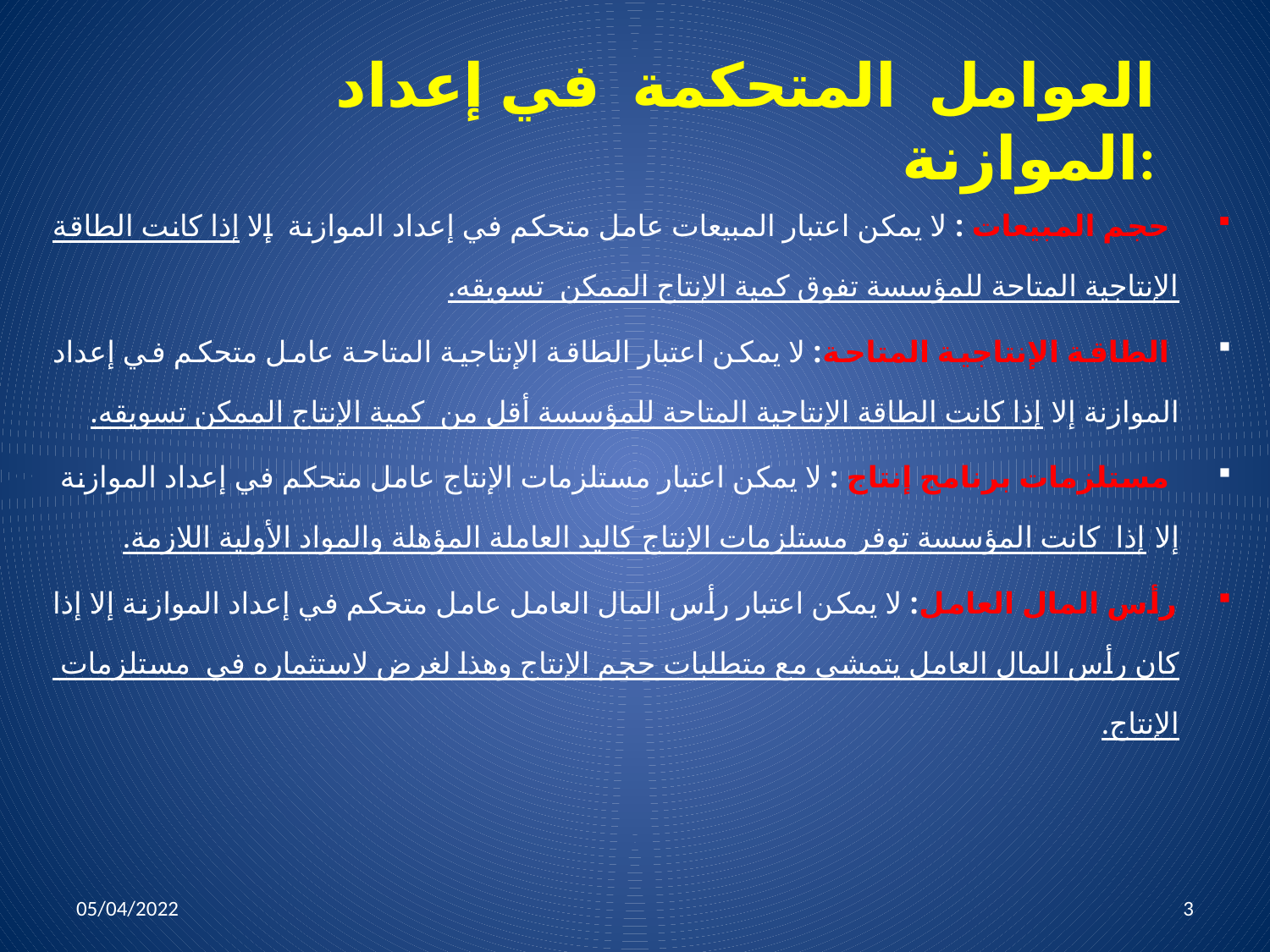

# العوامل  المتحكمة  في إعداد الموازنة:
 حجم المبيعات : لا يمكن اعتبار المبيعات عامل متحكم في إعداد الموازنة  إلا إذا كانت الطاقة الإنتاجية المتاحة للمؤسسة تفوق كمية الإنتاج الممكن  تسويقه.
 الطاقة الإنتاجية المتاحة: لا يمكن اعتبار الطاقة الإنتاجية المتاحة عامل متحكم في إعداد الموازنة إلا إذا كانت الطاقة الإنتاجية المتاحة للمؤسسة أقل من  كمية الإنتاج الممكن تسويقه.
 مستلزمات برنامج إنتاج : لا يمكن اعتبار مستلزمات الإنتاج عامل متحكم في إعداد الموازنة  إلا إذا  كانت المؤسسة توفر مستلزمات الإنتاج كاليد العاملة المؤهلة والمواد الأولية اللازمة.
رأس المال العامل: لا يمكن اعتبار رأس المال العامل عامل متحكم في إعداد الموازنة إلا إذا كان رأس المال العامل يتمشى مع متطلبات حجم الإنتاج وهذا لغرض لاستثماره في  مستلزمات  الإنتاج.

05/04/2022
3